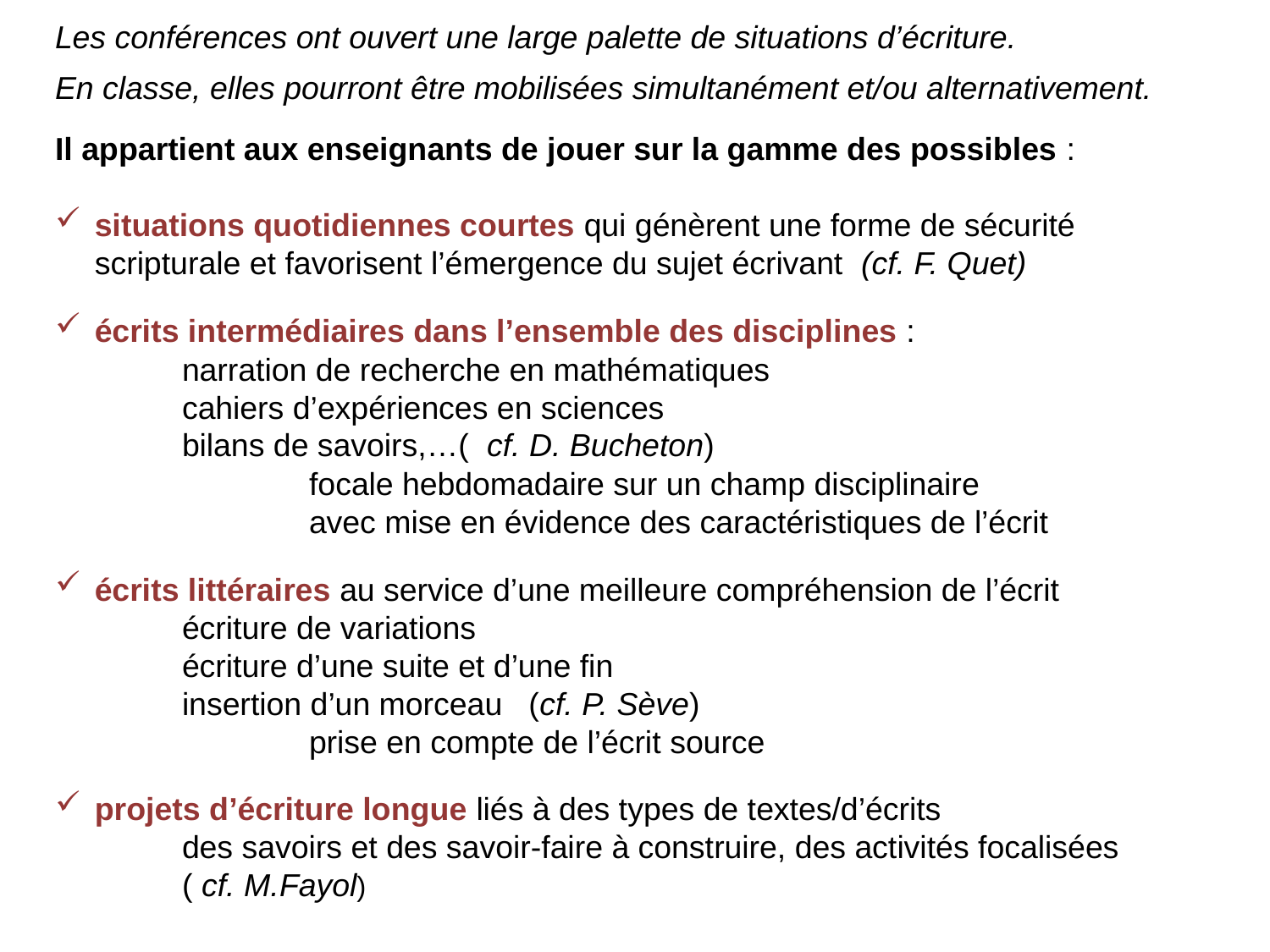

Les conférences ont ouvert une large palette de situations d’écriture.

En classe, elles pourront être mobilisées simultanément et/ou alternativement.

Il appartient aux enseignants de jouer sur la gamme des possibles :

situations quotidiennes courtes qui génèrent une forme de sécurité scripturale et favorisent l’émergence du sujet écrivant  (cf. F. Quet)

écrits intermédiaires dans l’ensemble des disciplines :
	narration de recherche en mathématiques
	cahiers d’expériences en sciences
	bilans de savoirs,…(  cf. D. Bucheton)
		focale hebdomadaire sur un champ disciplinaire
		avec mise en évidence des caractéristiques de l’écrit

écrits littéraires au service d’une meilleure compréhension de l’écrit
	écriture de variations
	écriture d’une suite et d’une fin
	insertion d’un morceau   (cf. P. Sève)
		prise en compte de l’écrit source

projets d’écriture longue liés à des types de textes/d’écrits
	des savoirs et des savoir-faire à construire, des activités focalisées
	( cf. M.Fayol)